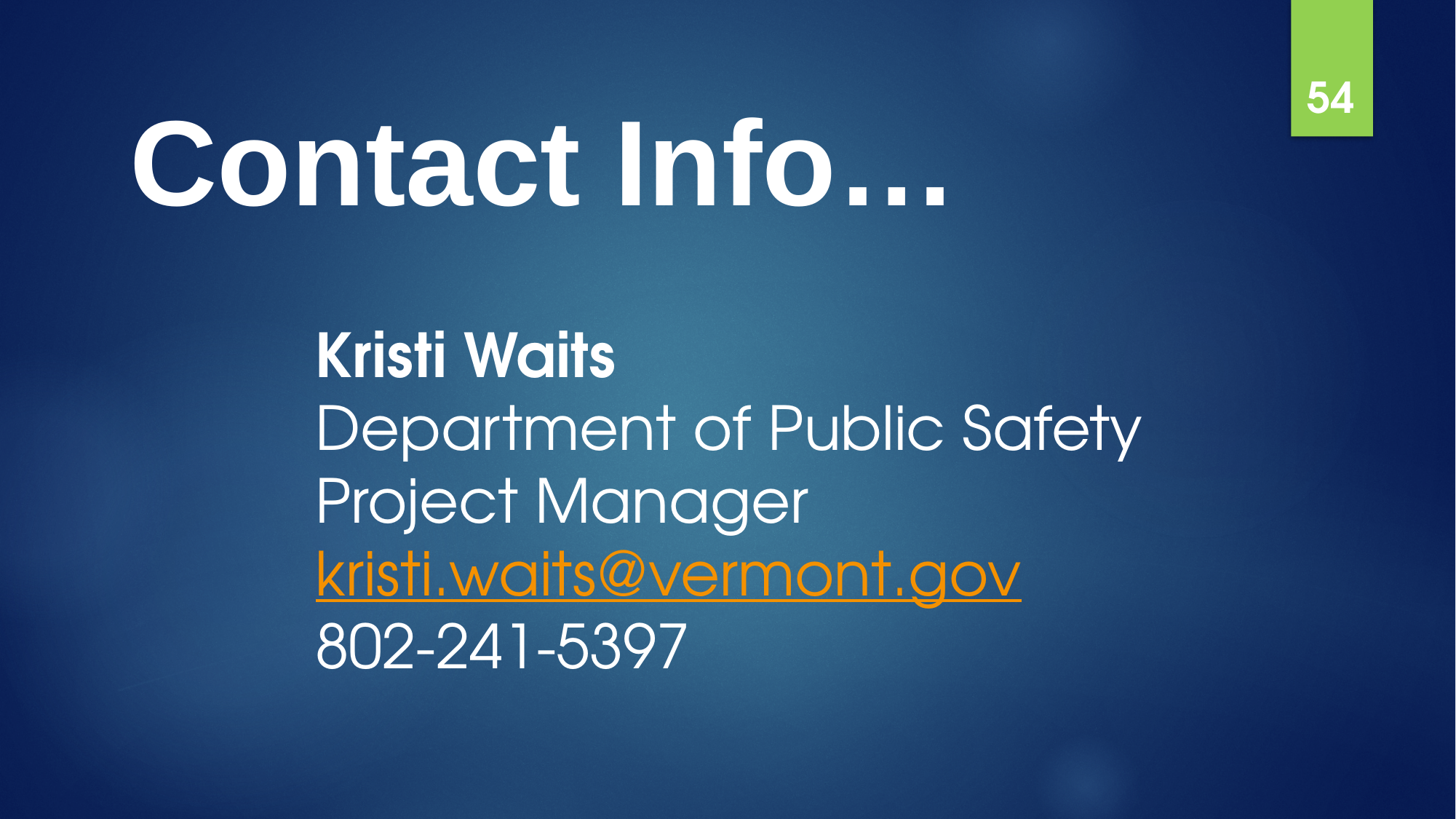

54
# Contact Info…
Kristi Waits
Department of Public Safety
Project Manager
kristi.waits@vermont.gov
802-241-5397